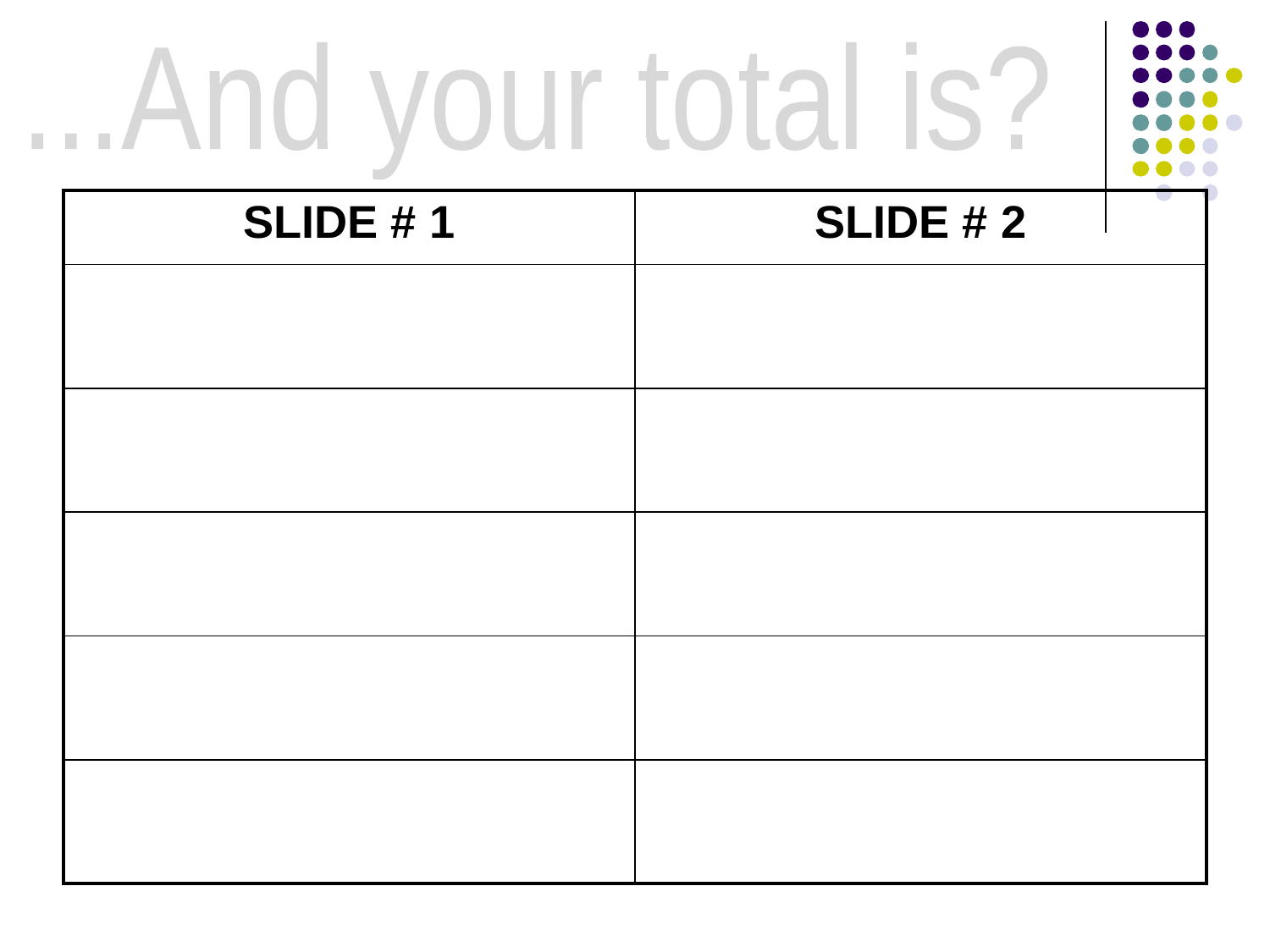

...And your total is?
| SLIDE # 1 | SLIDE # 2 |
| --- | --- |
|  |  |
|  |  |
|  |  |
|  |  |
|  |  |